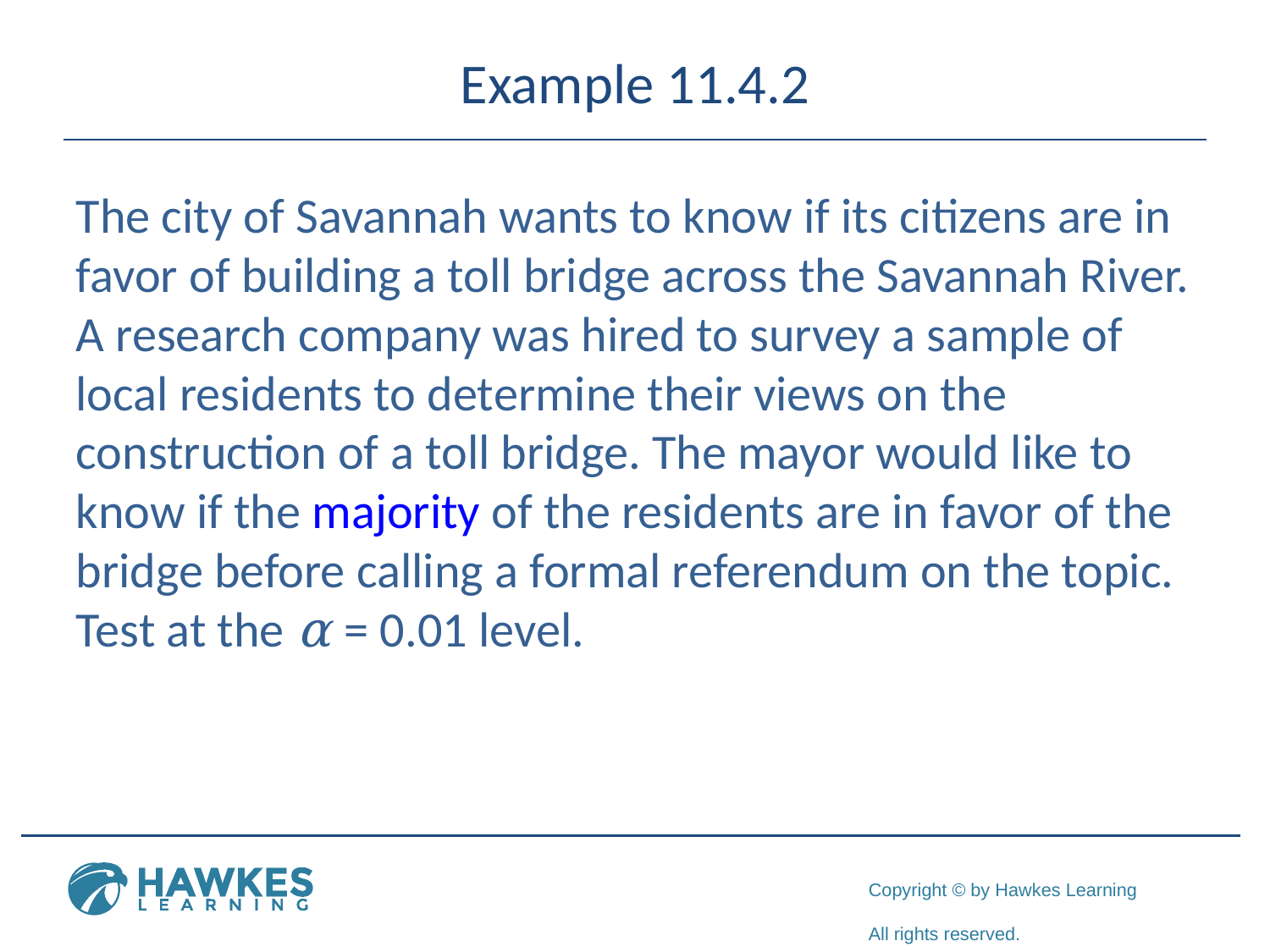

# Example 11.4.2
The city of Savannah wants to know if its citizens are in favor of building a toll bridge across the Savannah River. A research company was hired to survey a sample of local residents to determine their views on the construction of a toll bridge. The mayor would like to know if the majority of the residents are in favor of the bridge before calling a formal referendum on the topic. Test at the α = 0.01 level.